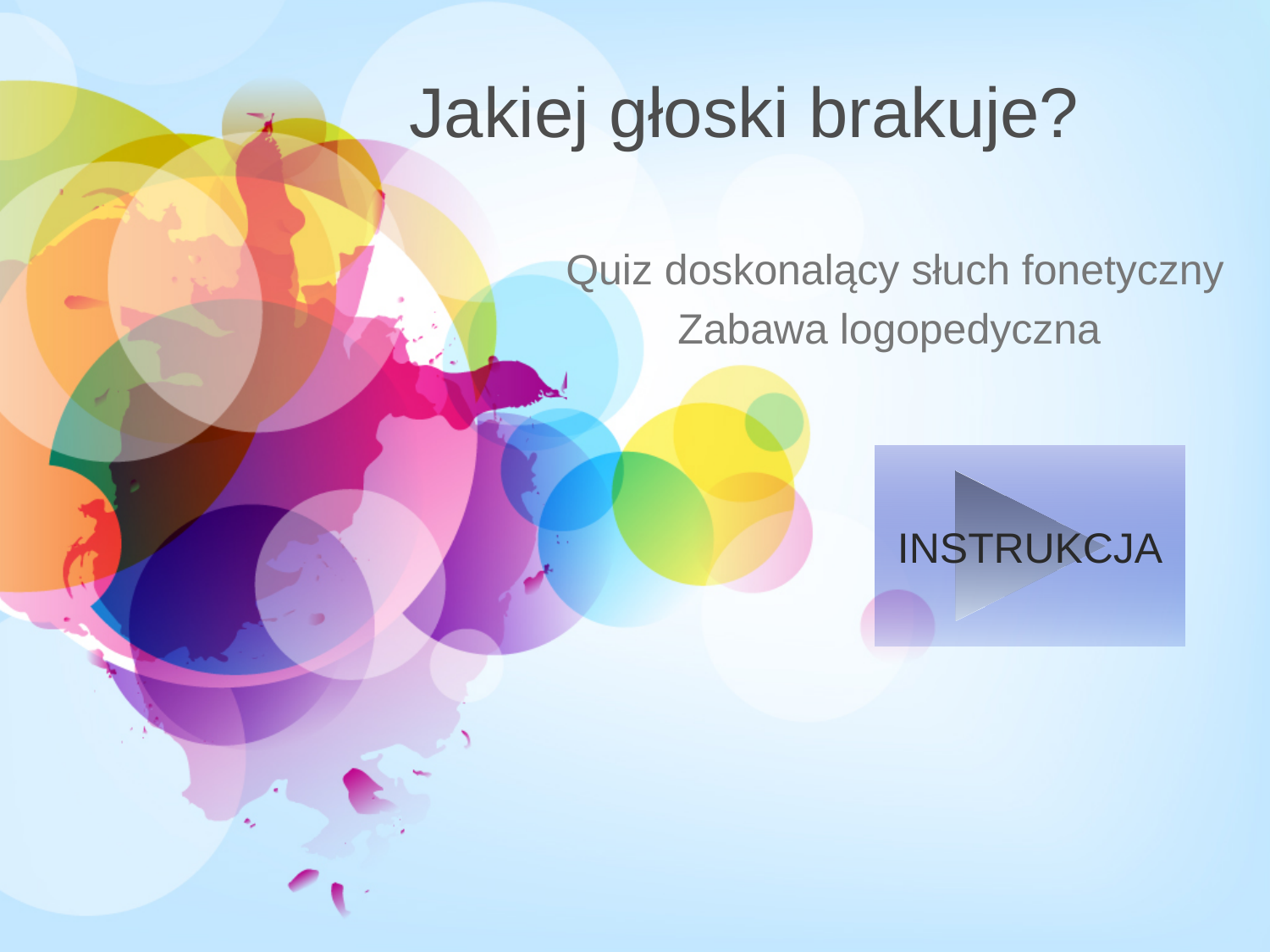

# Jakiej głoski brakuje?
Quiz doskonalący słuch fonetyczny
Zabawa logopedyczna
INSTRUKCJA